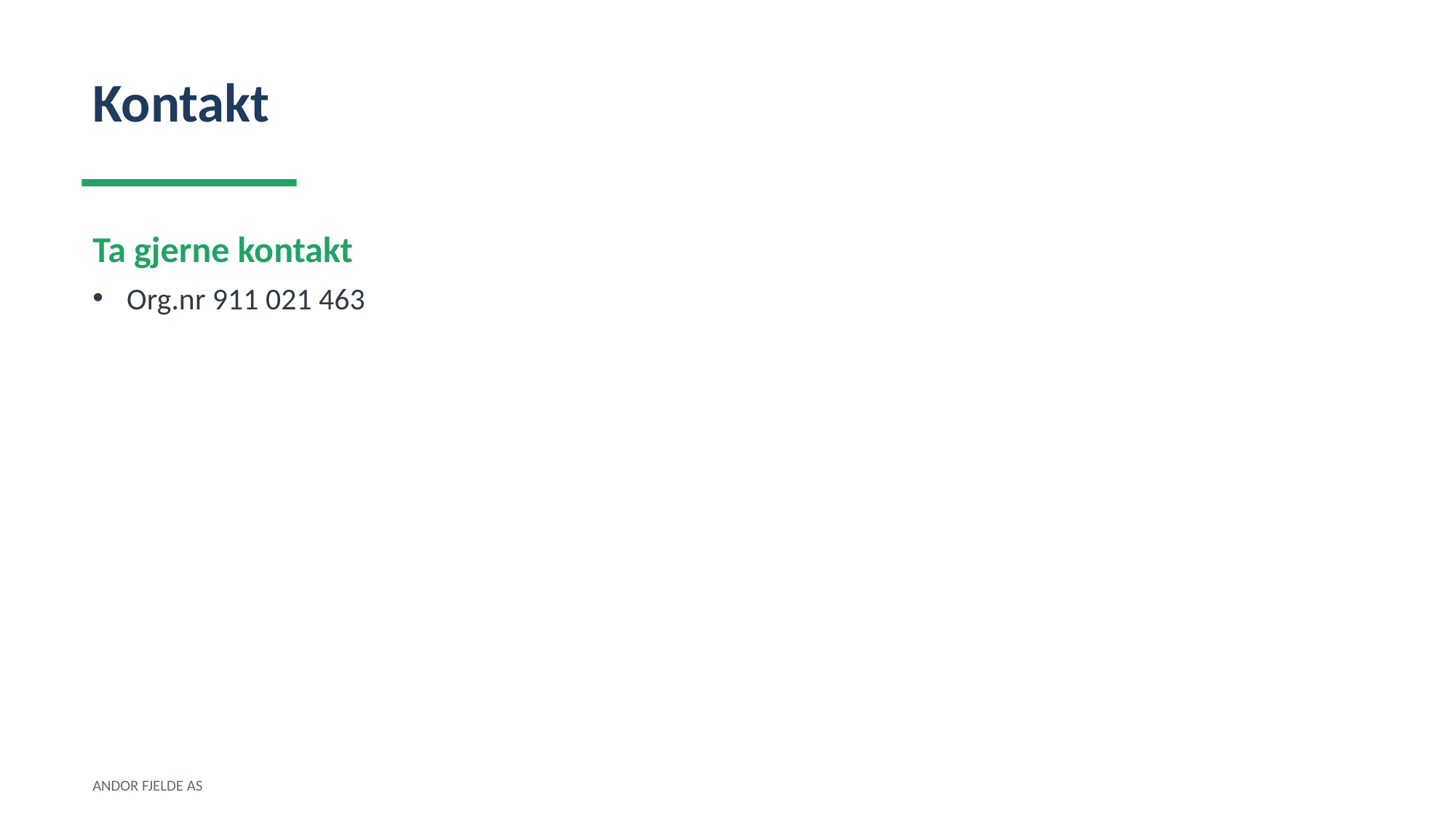

Kontakt

Ta gjerne kontakt
Org.nr 911 021 463
ANDOR FJELDE AS